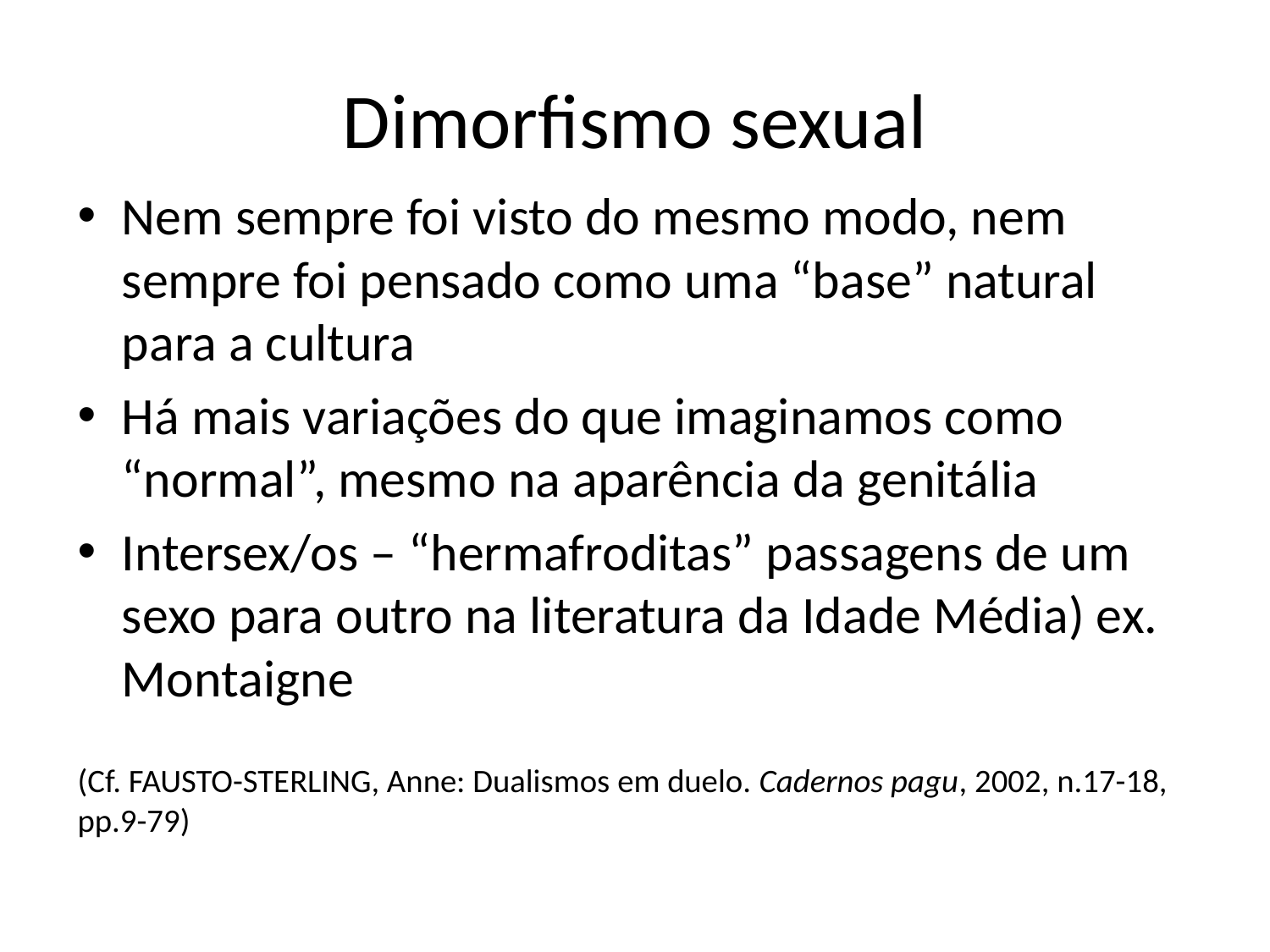

# Dimorfismo sexual
Nem sempre foi visto do mesmo modo, nem sempre foi pensado como uma “base” natural para a cultura
Há mais variações do que imaginamos como “normal”, mesmo na aparência da genitália
Intersex/os – “hermafroditas” passagens de um sexo para outro na literatura da Idade Média) ex. Montaigne

(Cf. FAUSTO-STERLING, Anne: Dualismos em duelo. Cadernos pagu, 2002, n.17-18, pp.9-79)